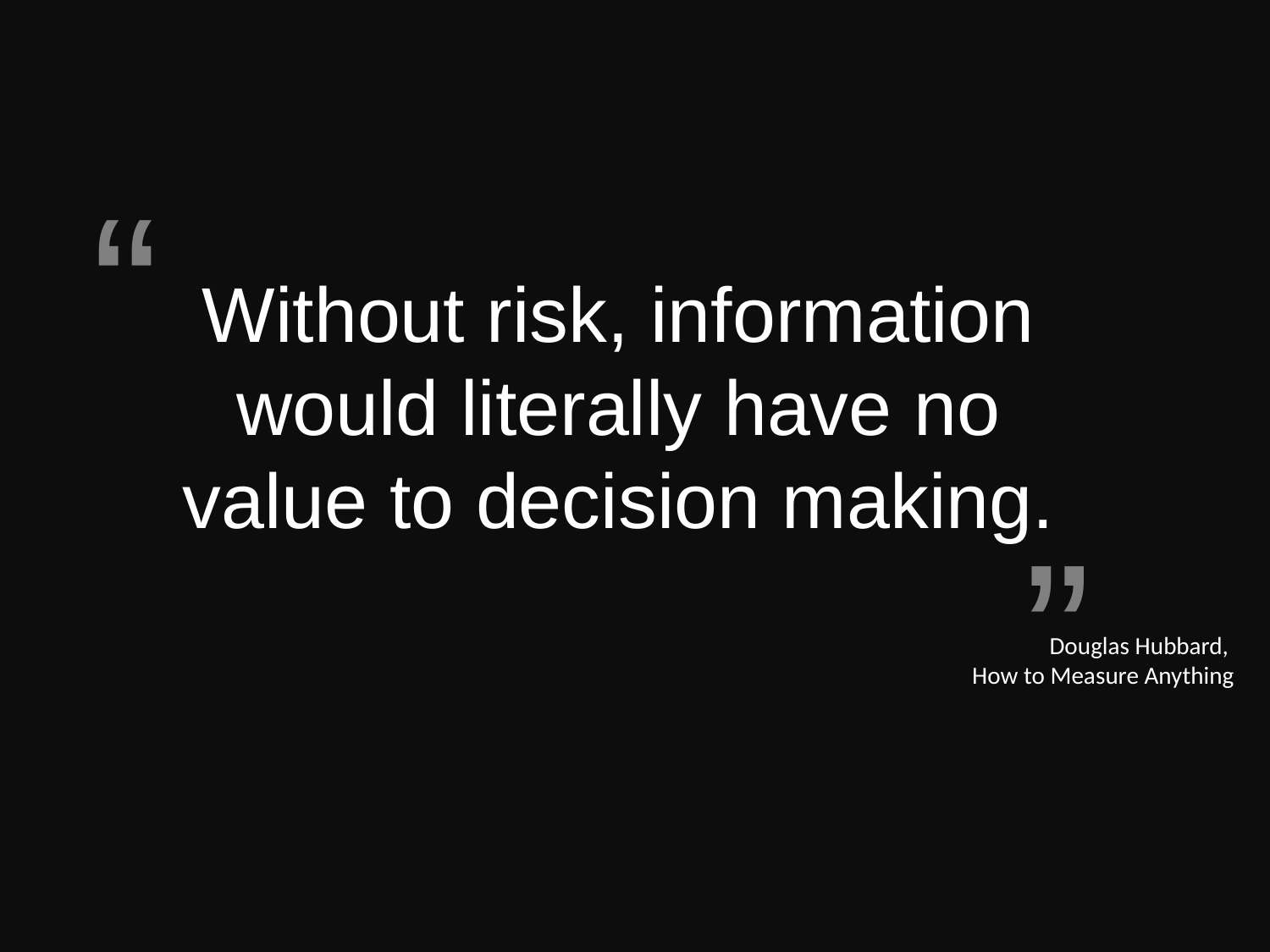

“
Without risk, information would literally have no value to decision making.
”
Douglas Hubbard,
How to Measure Anything